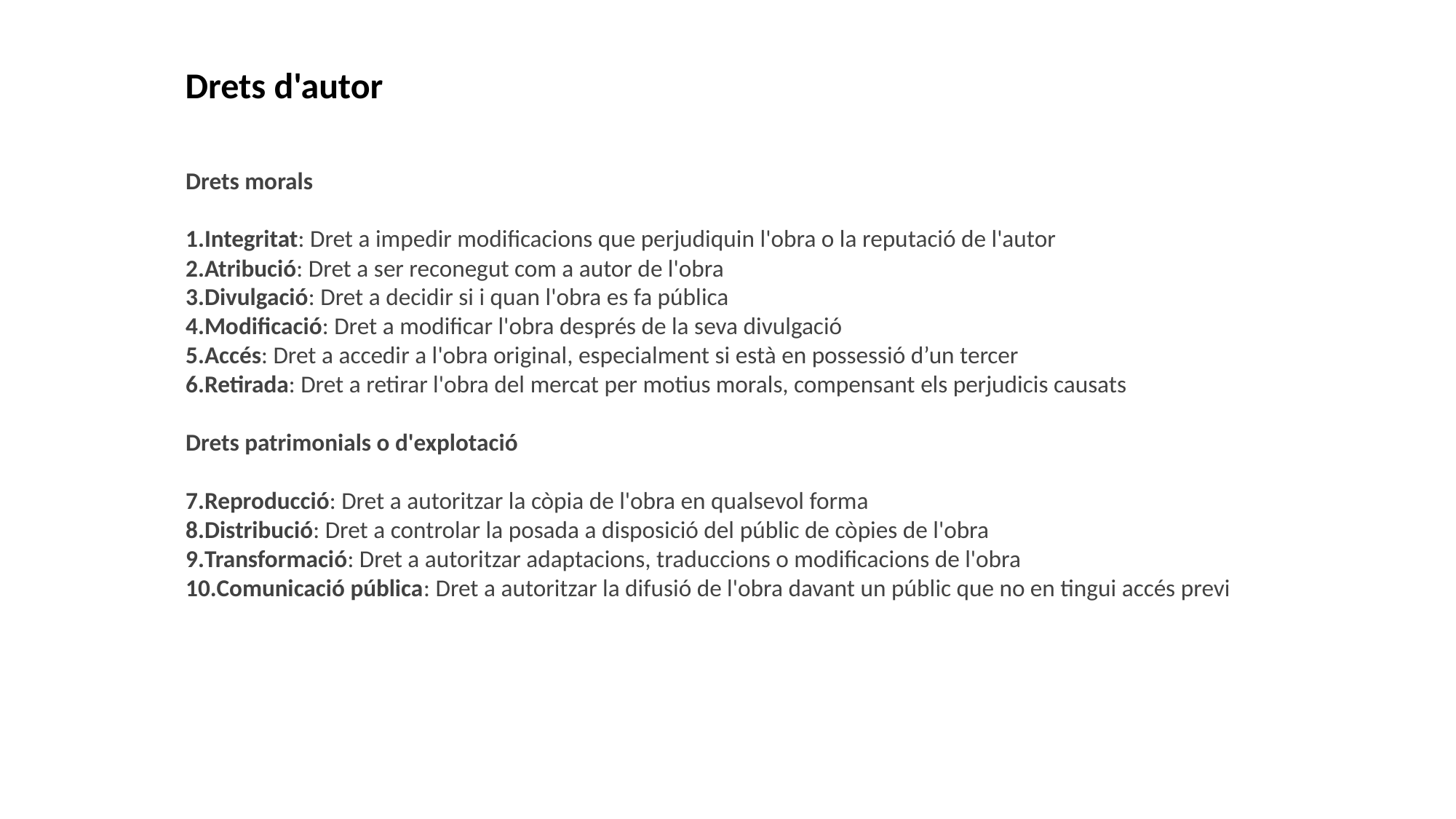

Drets d'autor
Drets morals

Integritat: Dret a impedir modificacions que perjudiquin l'obra o la reputació de l'autor
Atribució: Dret a ser reconegut com a autor de l'obra
Divulgació: Dret a decidir si i quan l'obra es fa pública
Modificació: Dret a modificar l'obra després de la seva divulgació
Accés: Dret a accedir a l'obra original, especialment si està en possessió d’un tercer
Retirada: Dret a retirar l'obra del mercat per motius morals, compensant els perjudicis causats

Drets patrimonials o d'explotació

Reproducció: Dret a autoritzar la còpia de l'obra en qualsevol forma
Distribució: Dret a controlar la posada a disposició del públic de còpies de l'obra
Transformació: Dret a autoritzar adaptacions, traduccions o modificacions de l'obra
Comunicació pública: Dret a autoritzar la difusió de l'obra davant un públic que no en tingui accés previ